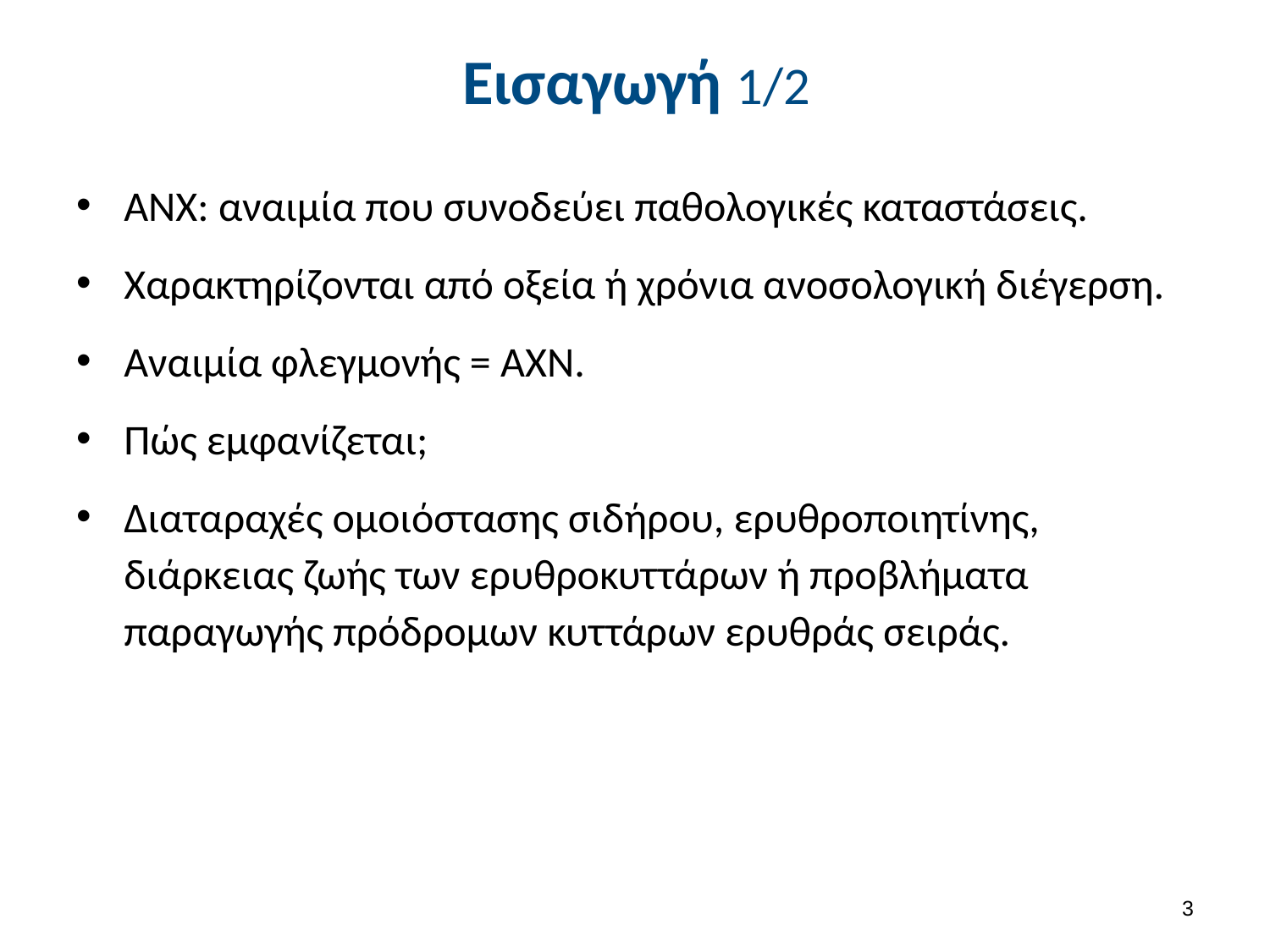

# Εισαγωγή 1/2
ΑΝΧ: αναιμία που συνοδεύει παθολογικές καταστάσεις.
Χαρακτηρίζονται από οξεία ή χρόνια ανοσολογική διέγερση.
Αναιμία φλεγμονής = ΑΧΝ.
Πώς εμφανίζεται;
Διαταραχές ομοιόστασης σιδήρου, ερυθροποιητίνης, διάρκειας ζωής των ερυθροκυττάρων ή προβλήματα παραγωγής πρόδρομων κυττάρων ερυθράς σειράς.
3